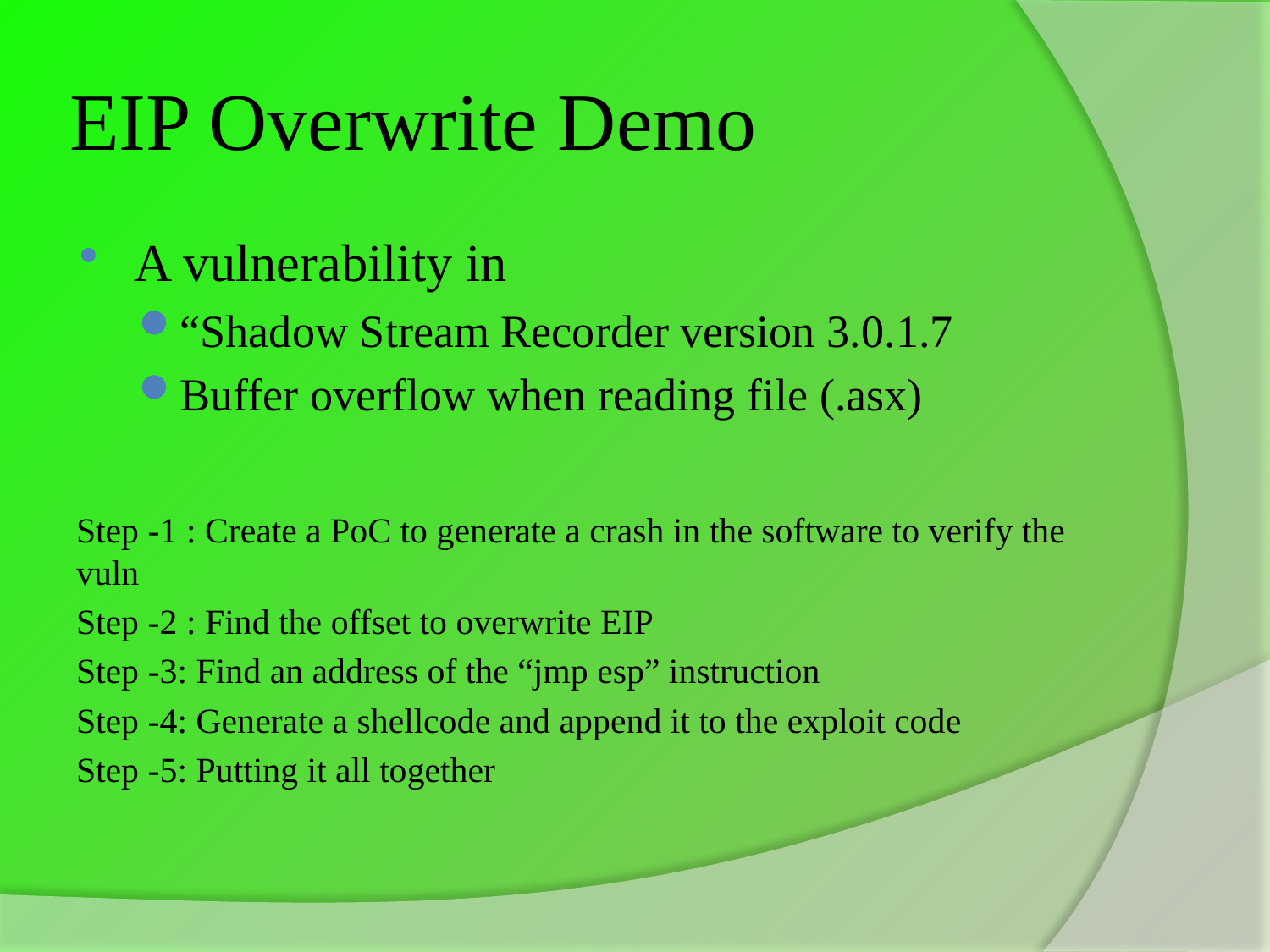

# EIP Overwrite Demo
A vulnerability in
“Shadow Stream Recorder version 3.0.1.7
Buffer overflow when reading file (.asx)

Step -1 : Create a PoC to generate a crash in the software to verify the vuln
Step -2 : Find the offset to overwrite EIP
Step -3: Find an address of the “jmp esp” instruction
Step -4: Generate a shellcode and append it to the exploit code
Step -5: Putting it all together